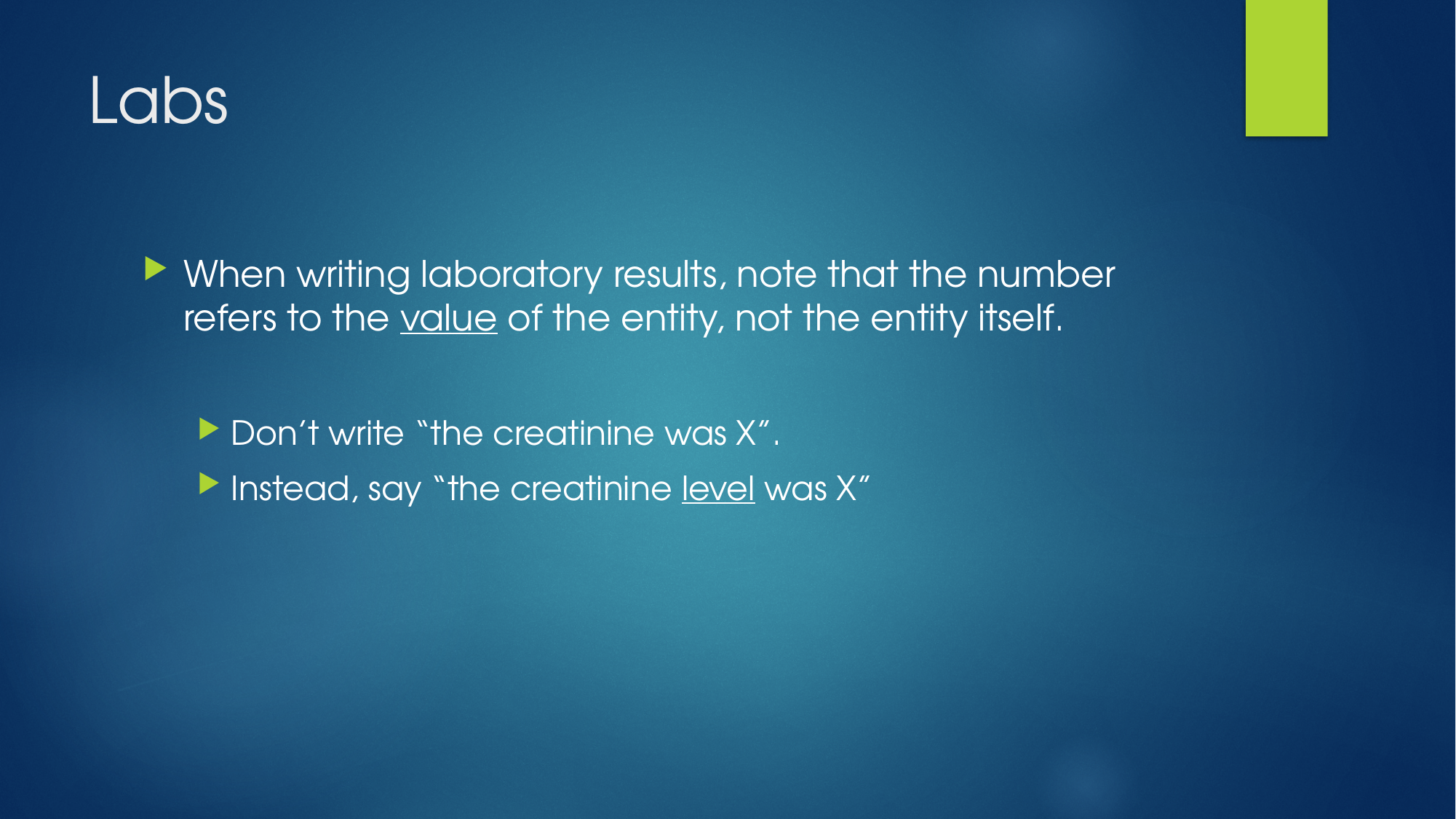

# Labs
When writing laboratory results, note that the number refers to the value of the entity, not the entity itself.

Don’t write “the creatinine was X”.
Instead, say “the creatinine level was X”